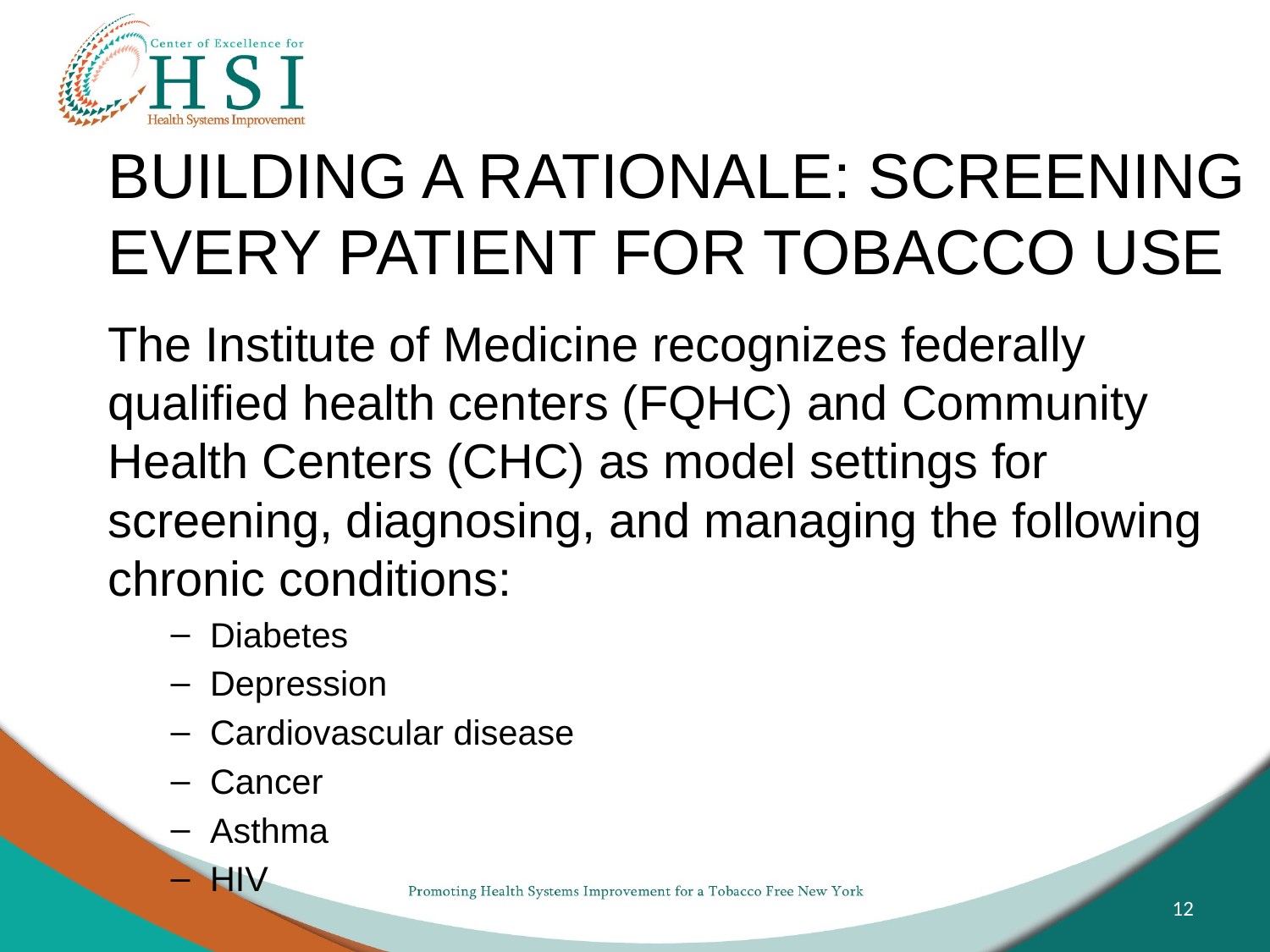

# BUILDING A RATIONALE: SCREENING EVERY PATIENT FOR TOBACCO USE
The Institute of Medicine recognizes federally qualified health centers (FQHC) and Community Health Centers (CHC) as model settings for screening, diagnosing, and managing the following chronic conditions:
Diabetes
Depression
Cardiovascular disease
Cancer
Asthma
HIV

12